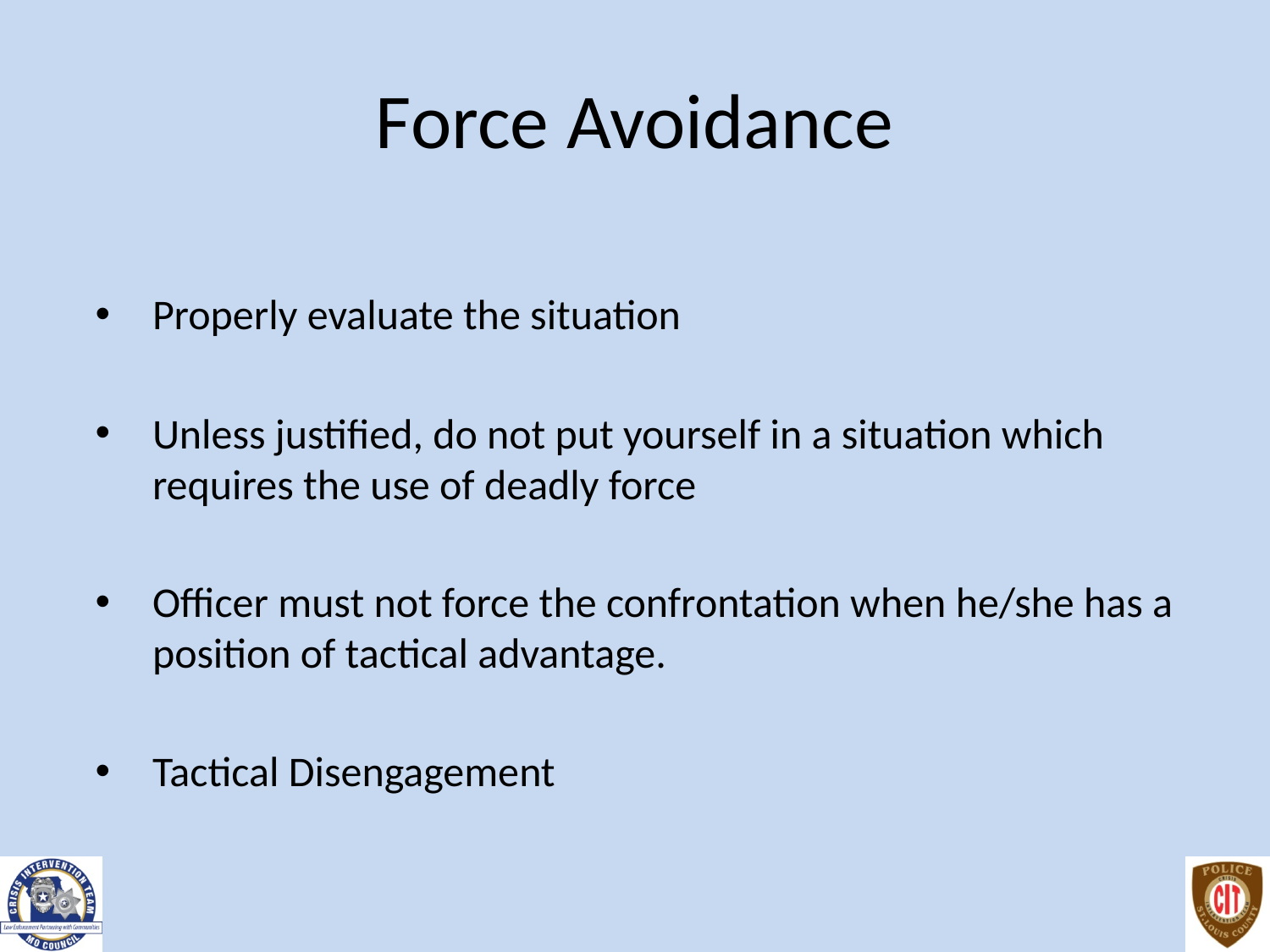

# Force Avoidance

Properly evaluate the situation

Unless justified, do not put yourself in a situation which requires the use of deadly force

Officer must not force the confrontation when he/she has a position of tactical advantage.

Tactical Disengagement